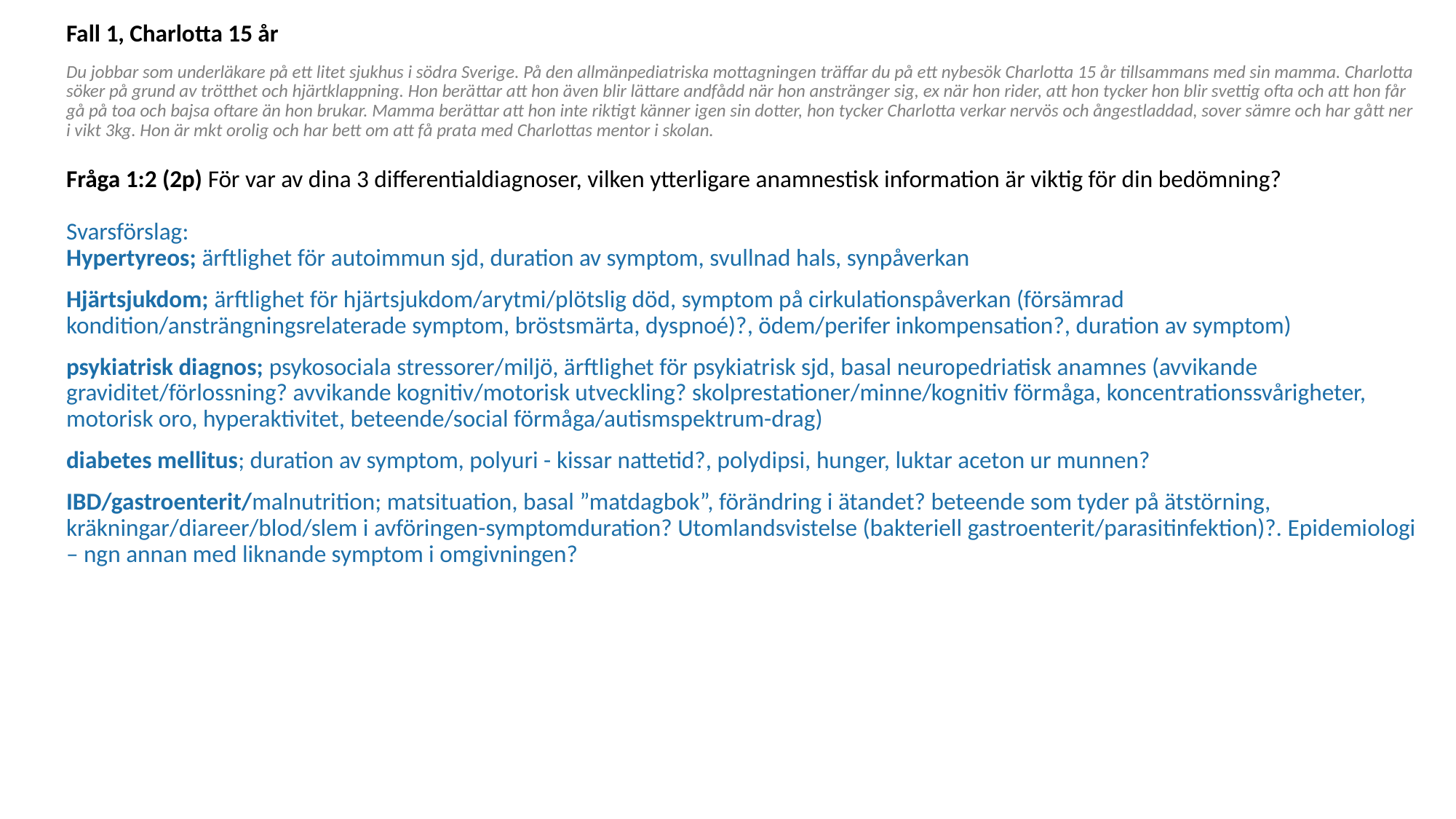

Fall 1, Charlotta 15 år
Du jobbar som underläkare på ett litet sjukhus i södra Sverige. På den allmänpediatriska mottagningen träffar du på ett nybesök Charlotta 15 år tillsammans med sin mamma. Charlotta söker på grund av trötthet och hjärtklappning. Hon berättar att hon även blir lättare andfådd när hon anstränger sig, ex när hon rider, att hon tycker hon blir svettig ofta och att hon får gå på toa och bajsa oftare än hon brukar. Mamma berättar att hon inte riktigt känner igen sin dotter, hon tycker Charlotta verkar nervös och ångestladdad, sover sämre och har gått ner i vikt 3kg. Hon är mkt orolig och har bett om att få prata med Charlottas mentor i skolan. 
Fråga 1:2 (2p) För var av dina 3 differentialdiagnoser, vilken ytterligare anamnestisk information är viktig för din bedömning? 
Svarsförslag: 
Hypertyreos; ärftlighet för autoimmun sjd, duration av symptom, svullnad hals, synpåverkan
Hjärtsjukdom; ärftlighet för hjärtsjukdom/arytmi/plötslig död, symptom på cirkulationspåverkan (försämrad kondition/ansträngningsrelaterade symptom, bröstsmärta, dyspnoé)?, ödem/perifer inkompensation?, duration av symptom)
psykiatrisk diagnos; psykosociala stressorer/miljö, ärftlighet för psykiatrisk sjd, basal neuropedriatisk anamnes (avvikande graviditet/förlossning? avvikande kognitiv/motorisk utveckling? skolprestationer/minne/kognitiv förmåga, koncentrationssvårigheter, motorisk oro, hyperaktivitet, beteende/social förmåga/autismspektrum-drag)
diabetes mellitus; duration av symptom, polyuri - kissar nattetid?, polydipsi, hunger, luktar aceton ur munnen?
IBD/gastroenterit/malnutrition; matsituation, basal ”matdagbok”, förändring i ätandet? beteende som tyder på ätstörning, kräkningar/diareer/blod/slem i avföringen-symptomduration? Utomlandsvistelse (bakteriell gastroenterit/parasitinfektion)?. Epidemiologi – ngn annan med liknande symptom i omgivningen?